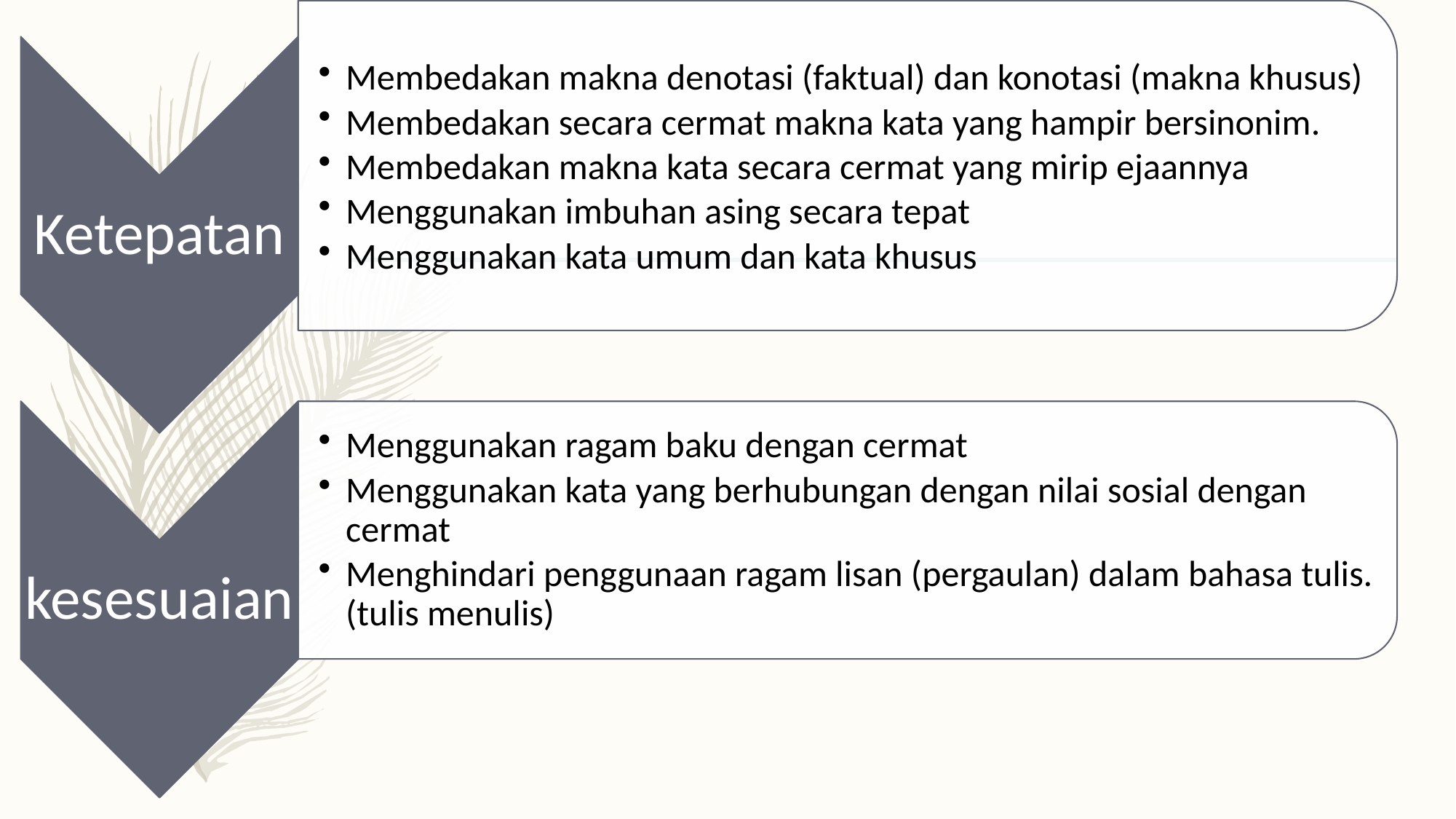

Ketepatan

Membedakan makna denotasi (faktual) dan konotasi (makna khusus)
Membedakan secara cermat makna kata yang hampir bersinonim.
Membedakan makna kata secara cermat yang mirip ejaannya
Menggunakan imbuhan asing secara tepat
Menggunakan kata umum dan kata khusus

kesesuaian
Menggunakan ragam baku dengan cermat
Menggunakan kata yang berhubungan dengan nilai sosial dengan cermat
Menghindari penggunaan ragam lisan (pergaulan) dalam bahasa tulis. (tulis menulis)